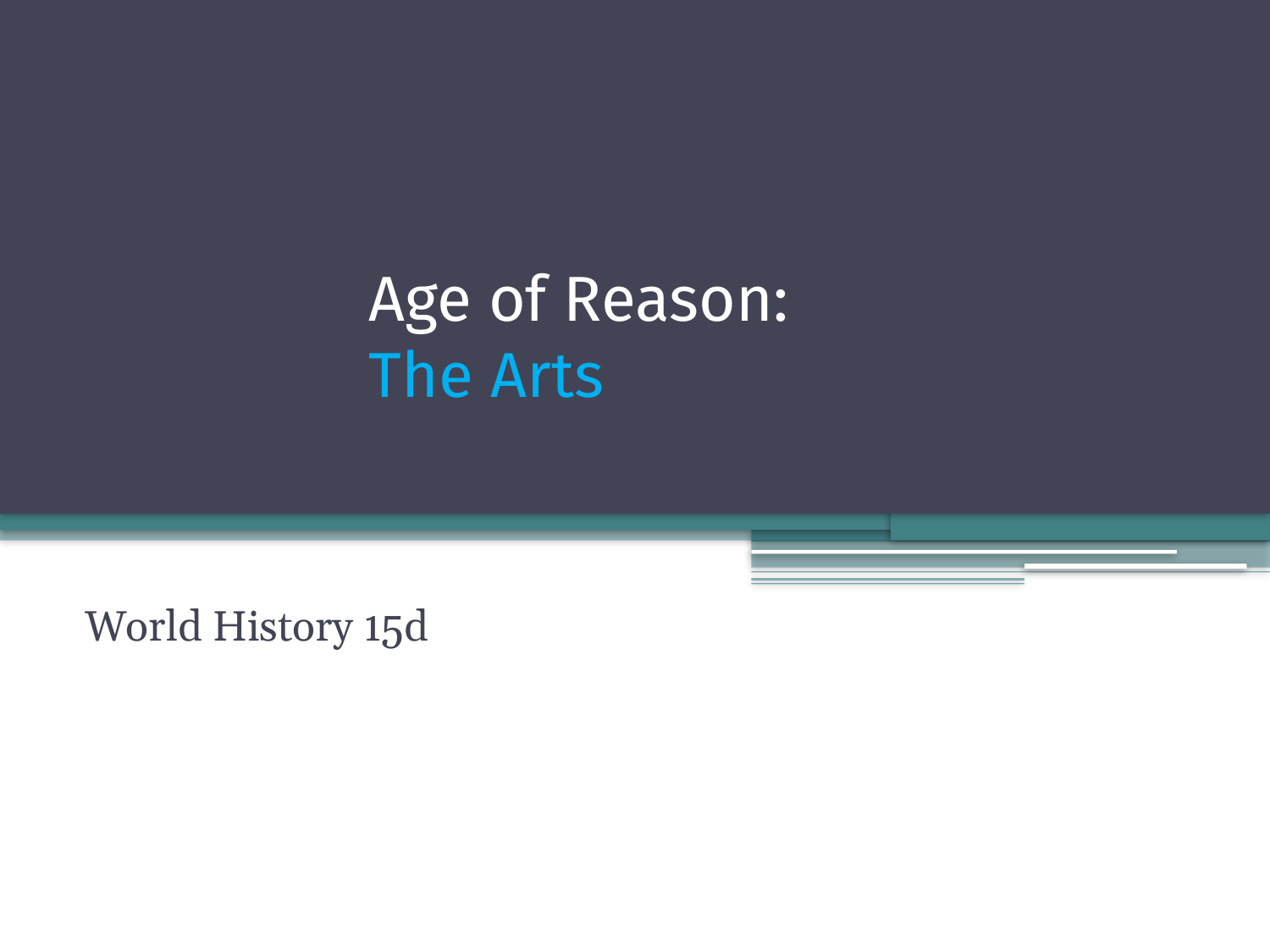

# Age of Reason: The Arts
World History 15d